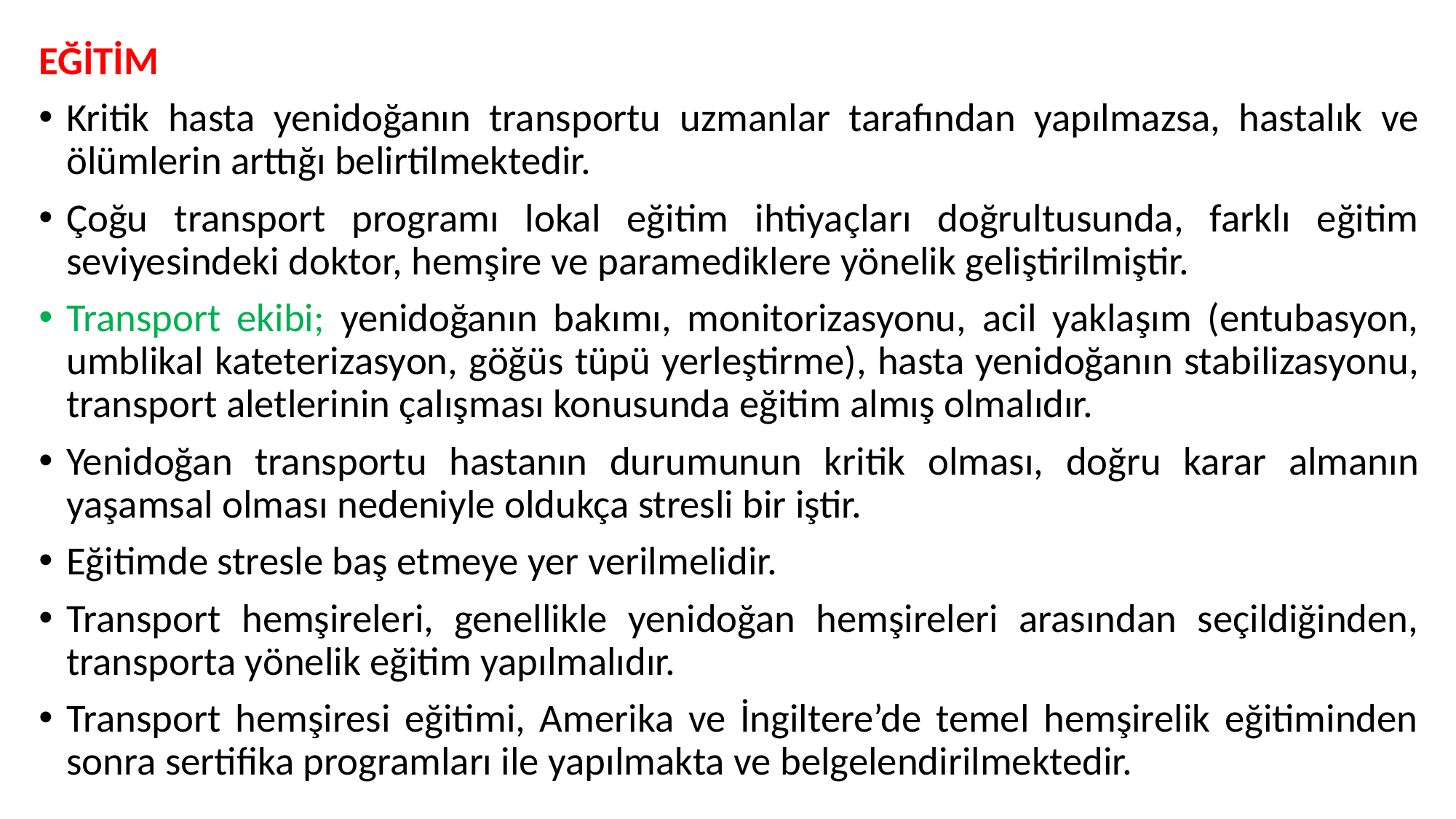

EĞİTİM
Kritik hasta yenidoğanın transportu uzmanlar tarafından yapılmazsa, hastalık ve ölümlerin arttığı belirtilmektedir.
Çoğu transport programı lokal eğitim ihtiyaçları doğrultusunda, farklı eğitim seviyesindeki doktor, hemşire ve paramediklere yönelik geliştirilmiştir.
Transport ekibi; yenidoğanın bakımı, monitorizasyonu, acil yaklaşım (entubasyon, umblikal kateterizasyon, göğüs tüpü yerleştirme), hasta yenidoğanın stabilizasyonu, transport aletlerinin çalışması konusunda eğitim almış olmalıdır.
Yenidoğan transportu hastanın durumunun kritik olması, doğru karar almanın yaşamsal olması nedeniyle oldukça stresli bir iştir.
Eğitimde stresle baş etmeye yer verilmelidir.
Transport hemşireleri, genellikle yenidoğan hemşireleri arasından seçildiğinden, transporta yönelik eğitim yapılmalıdır.
Transport hemşiresi eğitimi, Amerika ve İngiltere’de temel hemşirelik eğitiminden sonra sertifika programları ile yapılmakta ve belgelendirilmektedir.